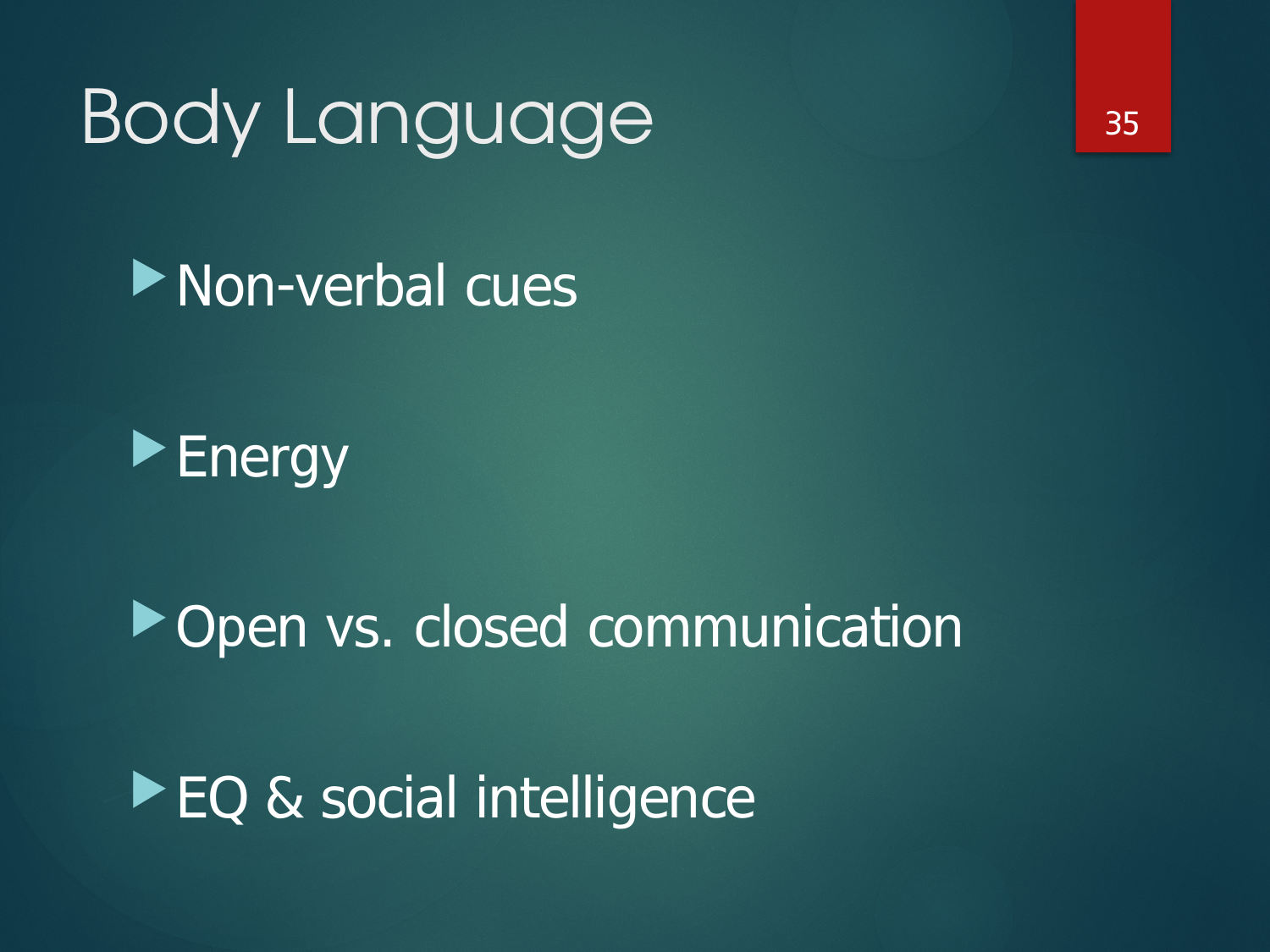

35
# Body Language
Non-verbal cues

Energy

Open vs. closed communication

EQ & social intelligence